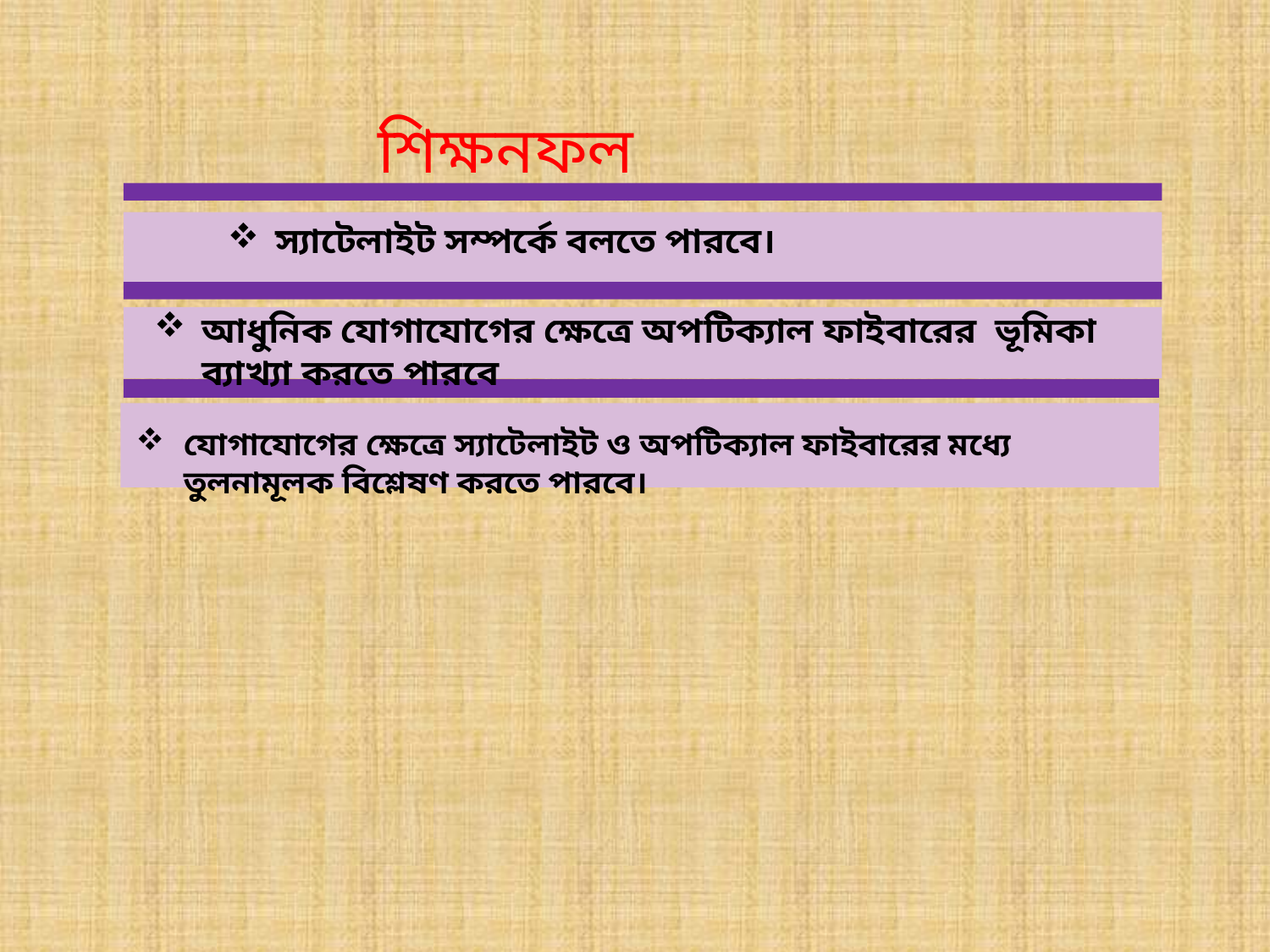

শিক্ষনফল

স্যাটেলাইট সম্পর্কে বলতে পারবে।

আধুনিক যোগাযোগের ক্ষেত্রে অপটিক্যাল ফাইবারের  ভূমিকা ব্যাখ্যা করতে পারবে

যোগাযোগের ক্ষেত্রে স্যাটেলাইট ও অপটিক্যাল ফাইবারের মধ্যে তুলনামূলক বিশ্লেষণ করতে পারবে।